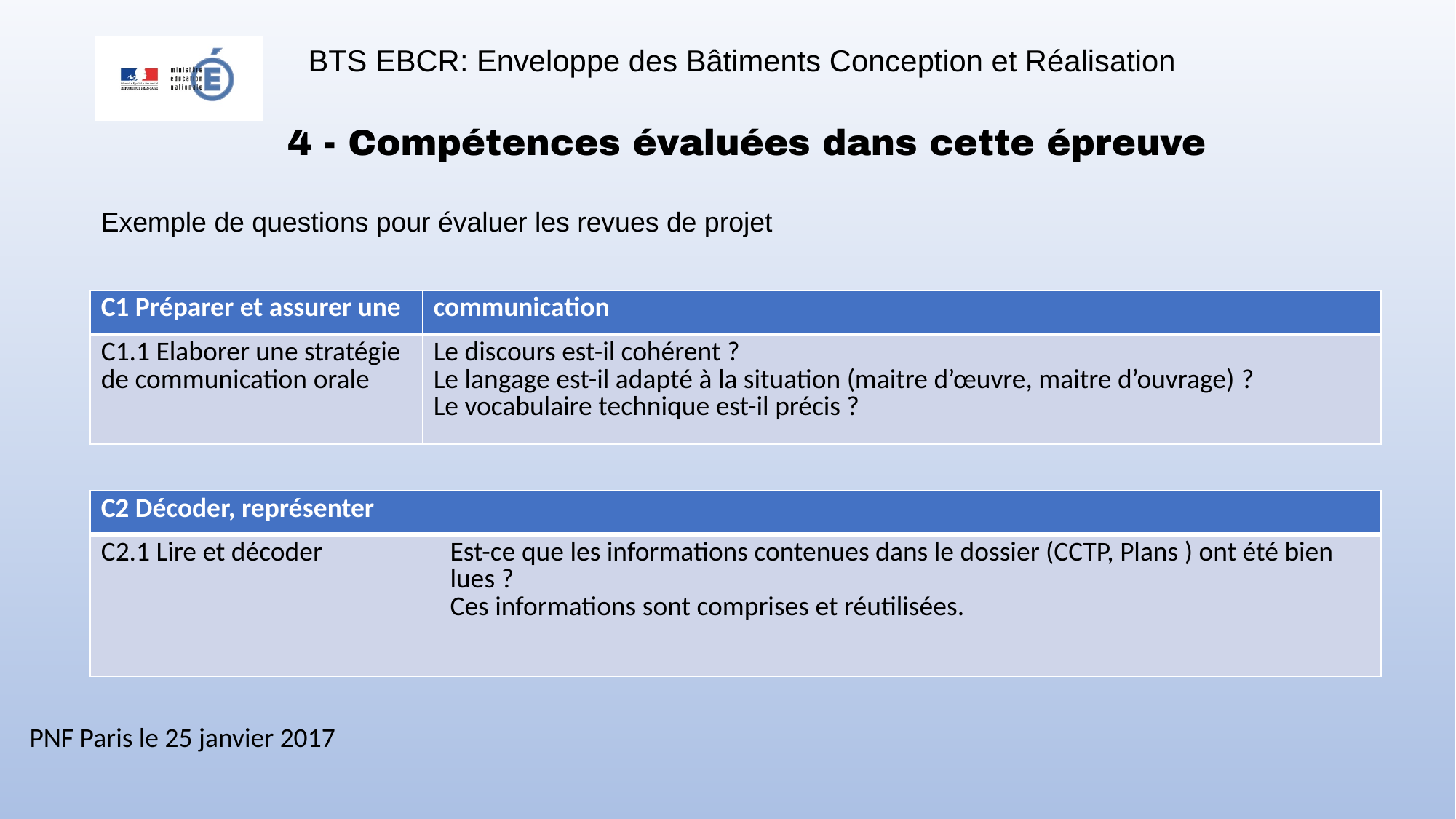

4 - Compétences évaluées dans cette épreuve
Exemple de questions pour évaluer les revues de projet
| C1 Préparer et assurer une | communication |
| --- | --- |
| C1.1 Elaborer une stratégie de communication orale | Le discours est-il cohérent ? Le langage est-il adapté à la situation (maitre d’œuvre, maitre d’ouvrage) ? Le vocabulaire technique est-il précis ? |
| C2 Décoder, représenter |  |
| --- | --- |
| C2.1 Lire et décoder | Est-ce que les informations contenues dans le dossier (CCTP, Plans ) ont été bien lues ? Ces informations sont comprises et réutilisées. |